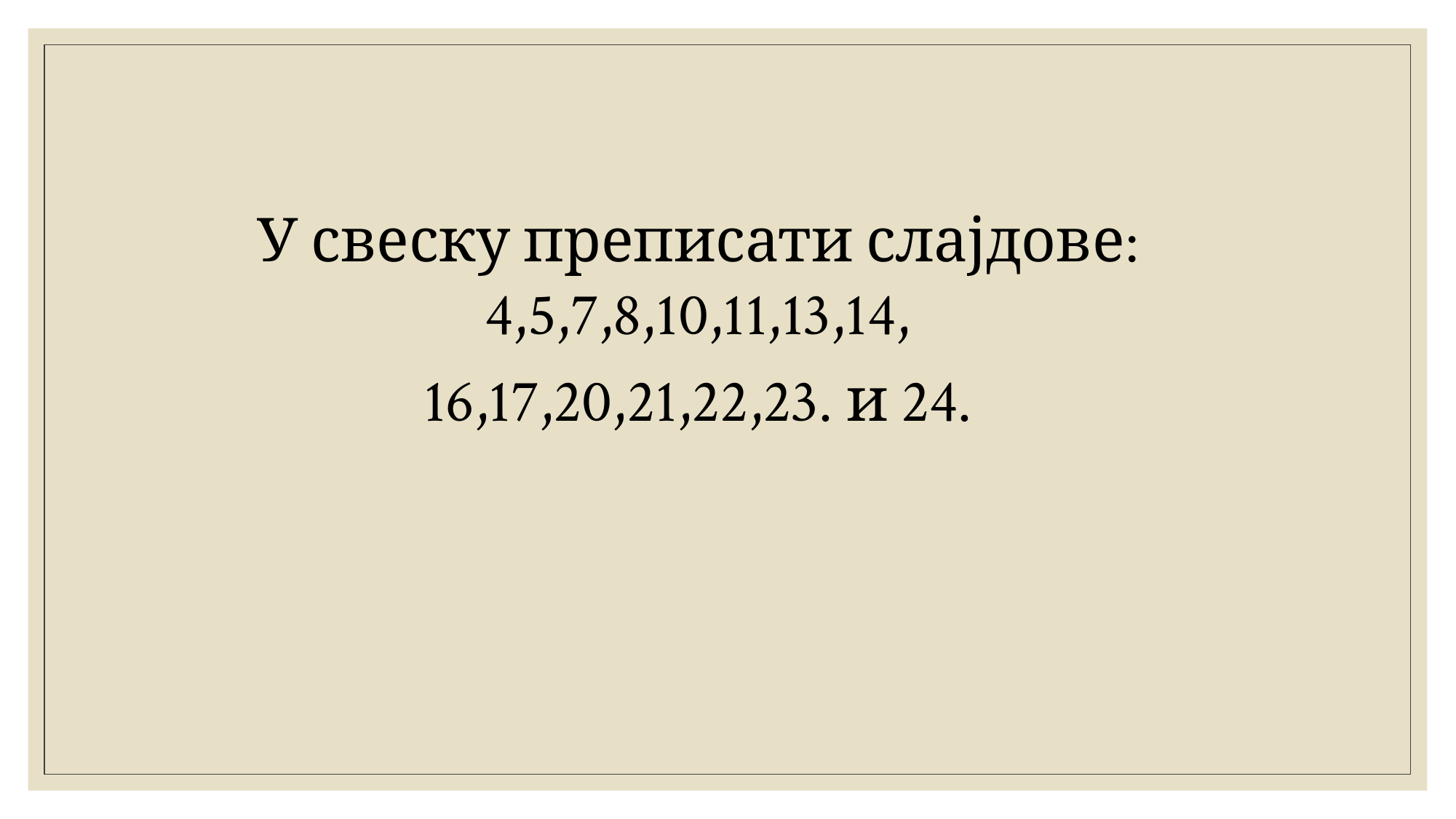

У свеску преписати слајдове: 4,5,7,8,10,11,13,14,
16,17,20,21,22,23. и 24.